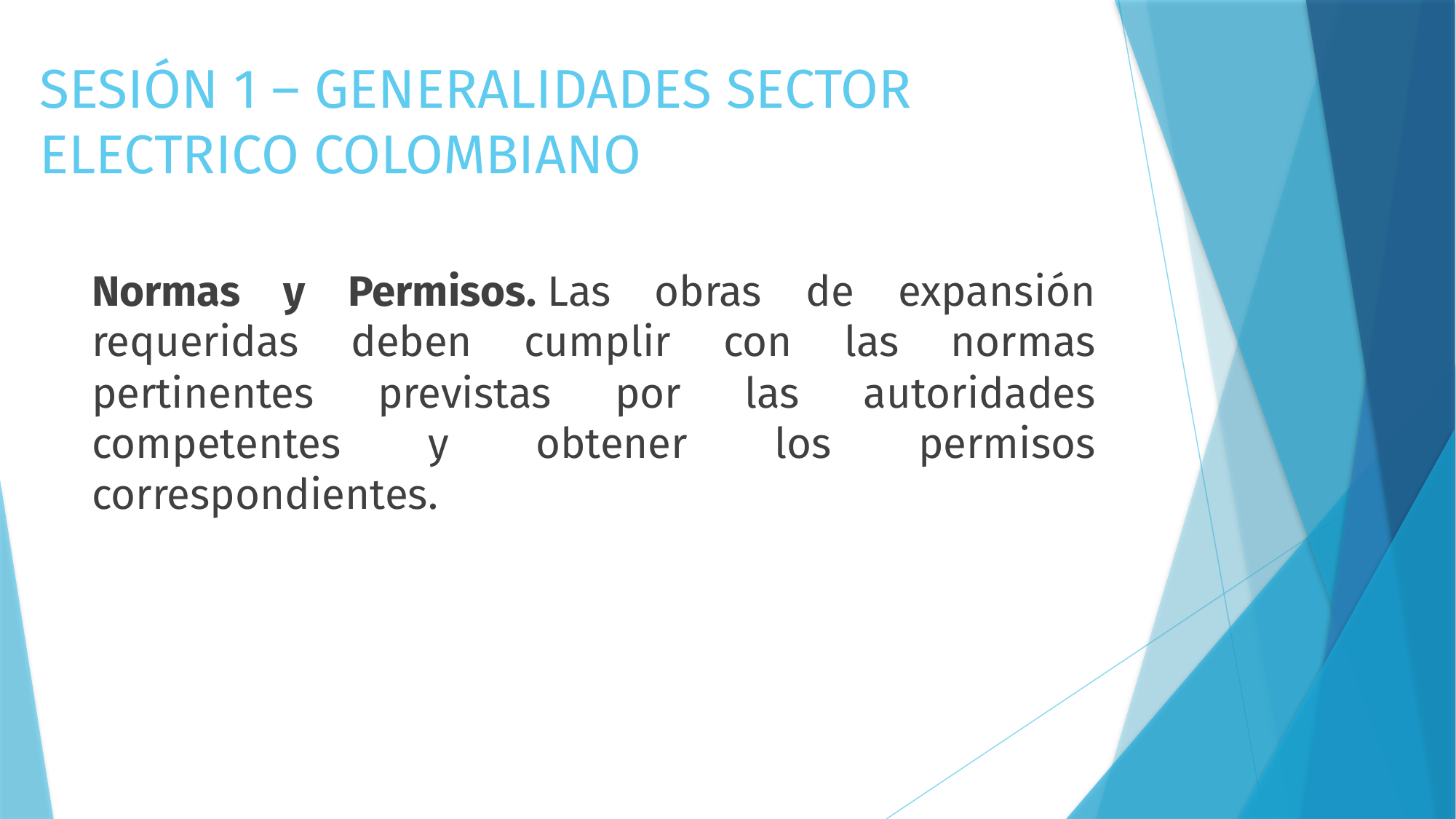

# SESIÓN 1 – GENERALIDADES SECTOR ELECTRICO COLOMBIANO
Normas y Permisos. Las obras de expansión requeridas deben cumplir con las normas pertinentes previstas por las autoridades competentes y obtener los permisos correspondientes.